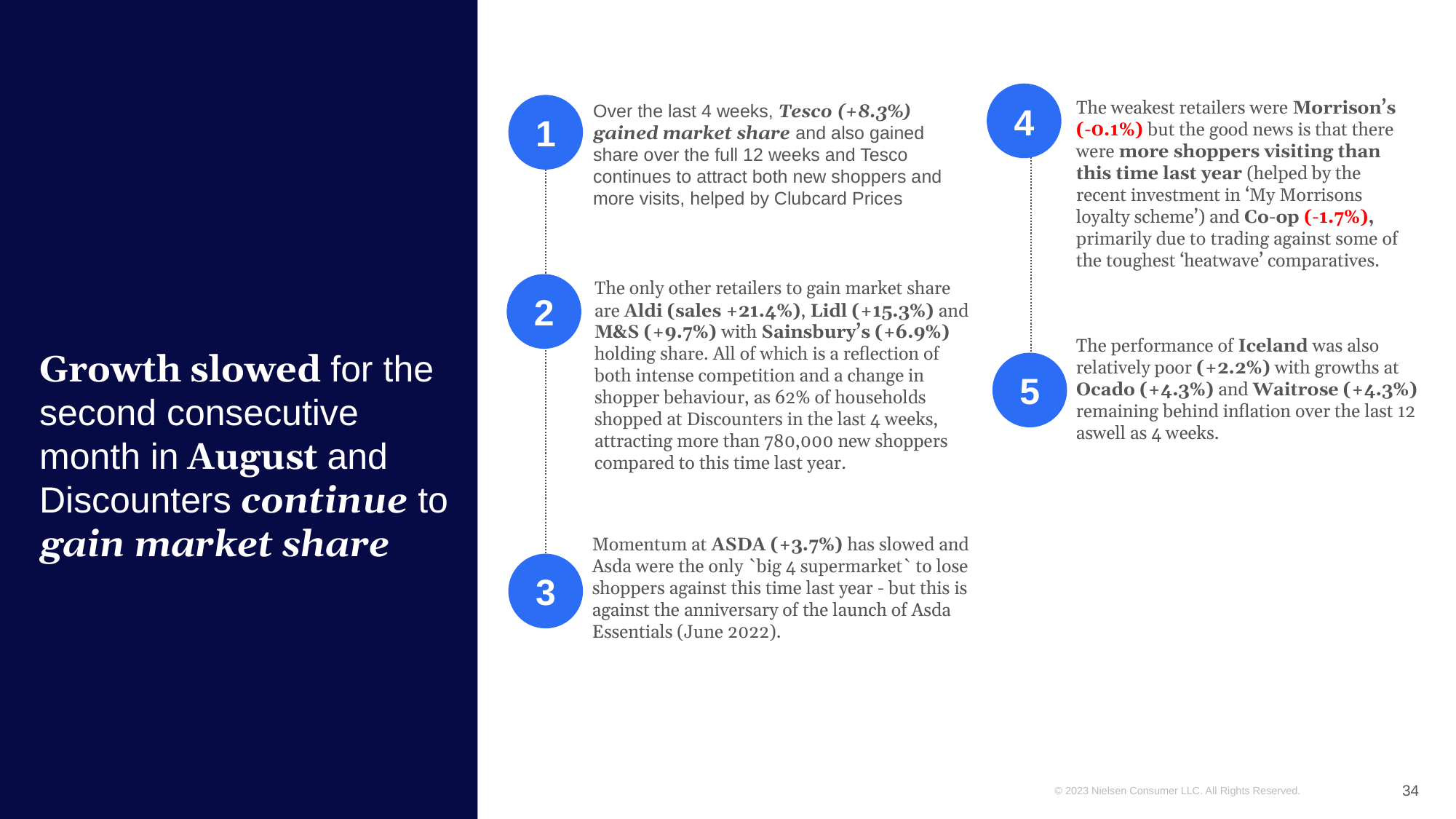

4
The weakest retailers were Morrison’s (-0.1%) but the good news is that there were more shoppers visiting than this time last year (helped by the recent investment in ‘My Morrisons loyalty scheme’) and Co-op (-1.7%), primarily due to trading against some of the toughest ‘heatwave’ comparatives.

1
Over the last 4 weeks, Tesco (+8.3%) gained market share and also gained share over the full 12 weeks and Tesco continues to attract both new shoppers and more visits, helped by Clubcard Prices
2
The only other retailers to gain market share are Aldi (sales +21.4%), Lidl (+15.3%) and M&S (+9.7%) with Sainsbury’s (+6.9%) holding share. All of which is a reflection of both intense competition and a change in shopper behaviour, as 62% of households shopped at Discounters in the last 4 weeks, attracting more than 780,000 new shoppers compared to this time last year.
# Growth slowed for the second consecutive month in August and Discounters continue to gain market share

The performance of Iceland was also relatively poor (+2.2%) with growths at Ocado (+4.3%) and Waitrose (+4.3%) remaining behind inflation over the last 12 aswell as 4 weeks.

5
Momentum at ASDA (+3.7%) has slowed and Asda were the only `big 4 supermarket` to lose shoppers against this time last year - but this is against the anniversary of the launch of Asda Essentials (June 2022).

3
34